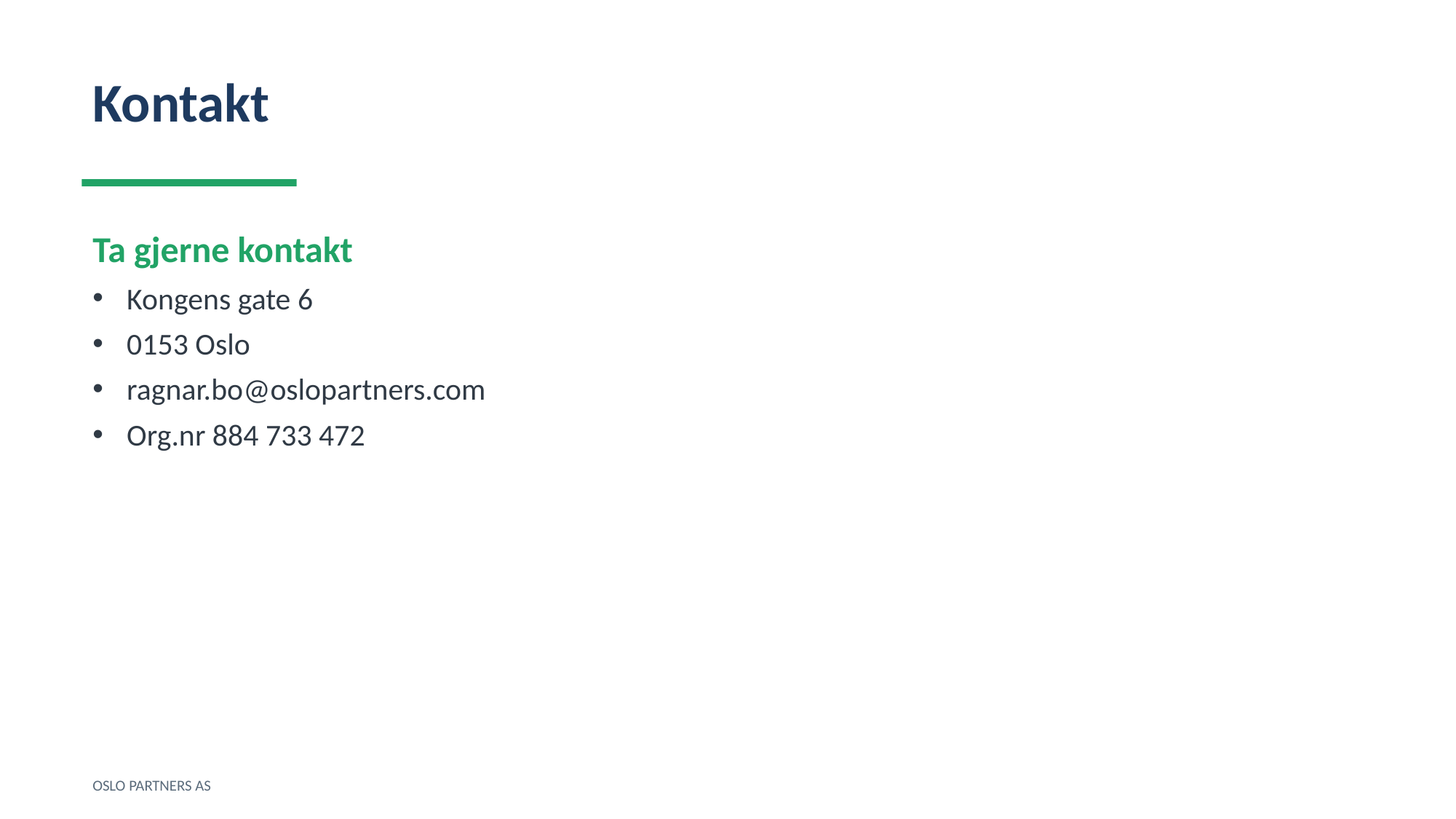

Kontakt

Ta gjerne kontakt
Kongens gate 6
0153 Oslo
ragnar.bo@oslopartners.com
Org.nr 884 733 472
OSLO PARTNERS AS